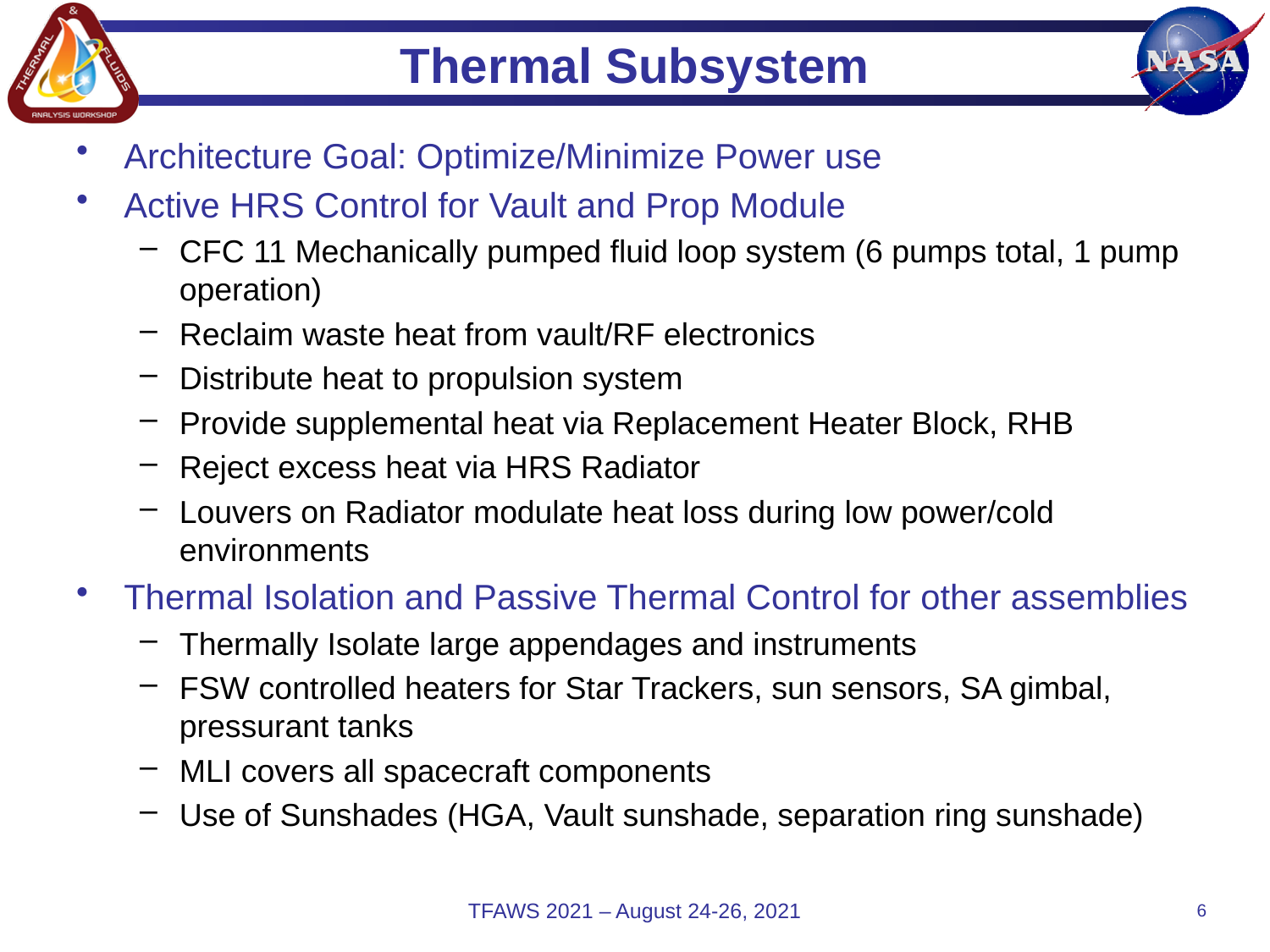

# Thermal Subsystem
Architecture Goal: Optimize/Minimize Power use
Active HRS Control for Vault and Prop Module
CFC 11 Mechanically pumped fluid loop system (6 pumps total, 1 pump operation)
Reclaim waste heat from vault/RF electronics
Distribute heat to propulsion system
Provide supplemental heat via Replacement Heater Block, RHB
Reject excess heat via HRS Radiator
Louvers on Radiator modulate heat loss during low power/cold environments
Thermal Isolation and Passive Thermal Control for other assemblies
Thermally Isolate large appendages and instruments
FSW controlled heaters for Star Trackers, sun sensors, SA gimbal, pressurant tanks
MLI covers all spacecraft components
Use of Sunshades (HGA, Vault sunshade, separation ring sunshade)

TFAWS 2021 – August 24-26, 2021
6